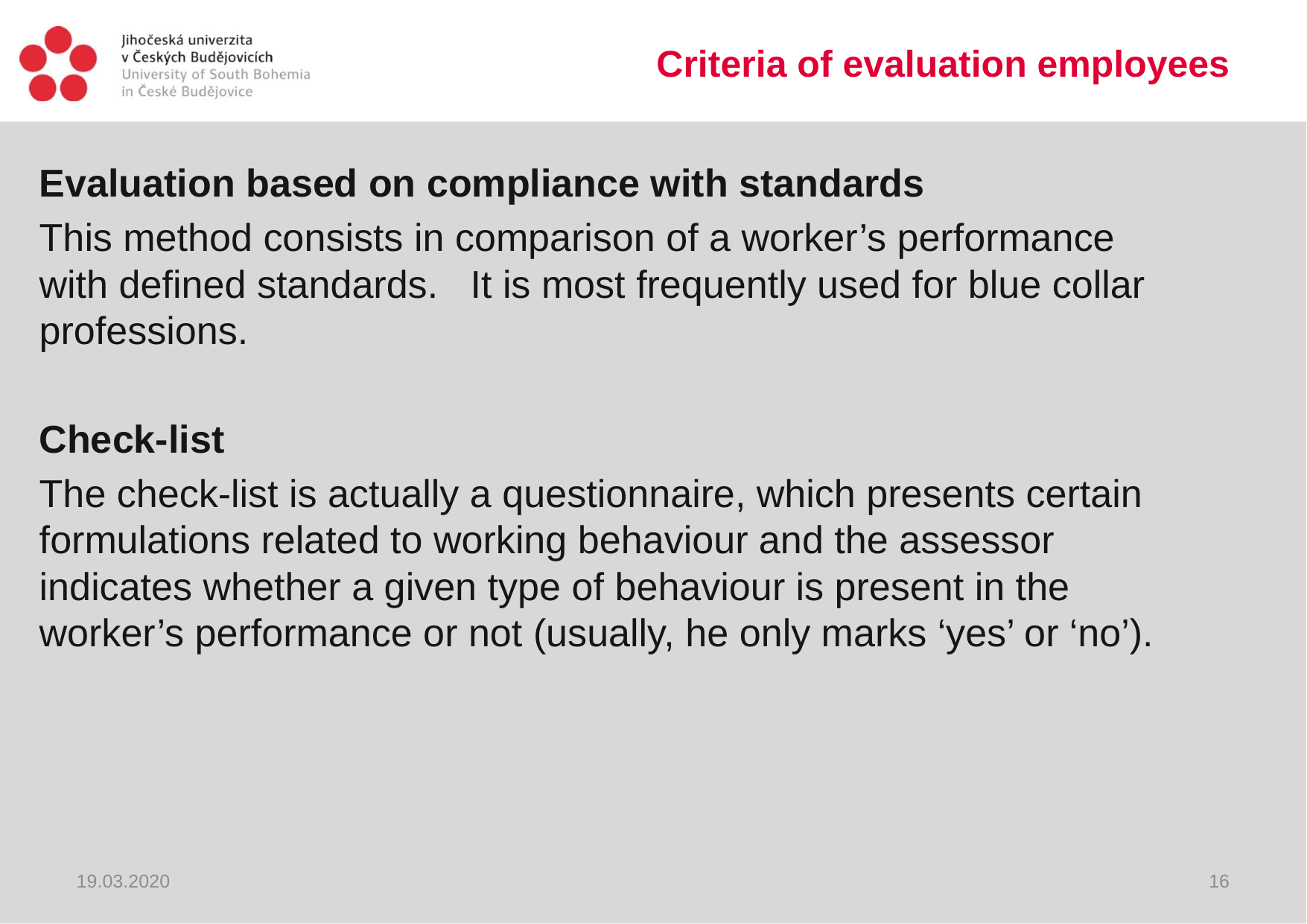

# Criteria of evaluation employees
Evaluation based on compliance with standards
This method consists in comparison of a worker’s performance with defined standards.   It is most frequently used for blue collar professions.

Check-list
The check-list is actually a questionnaire, which presents certain formulations related to working behaviour and the assessor indicates whether a given type of behaviour is present in the worker’s performance or not (usually, he only marks ‘yes’ or ‘no’).

19.03.2020
16